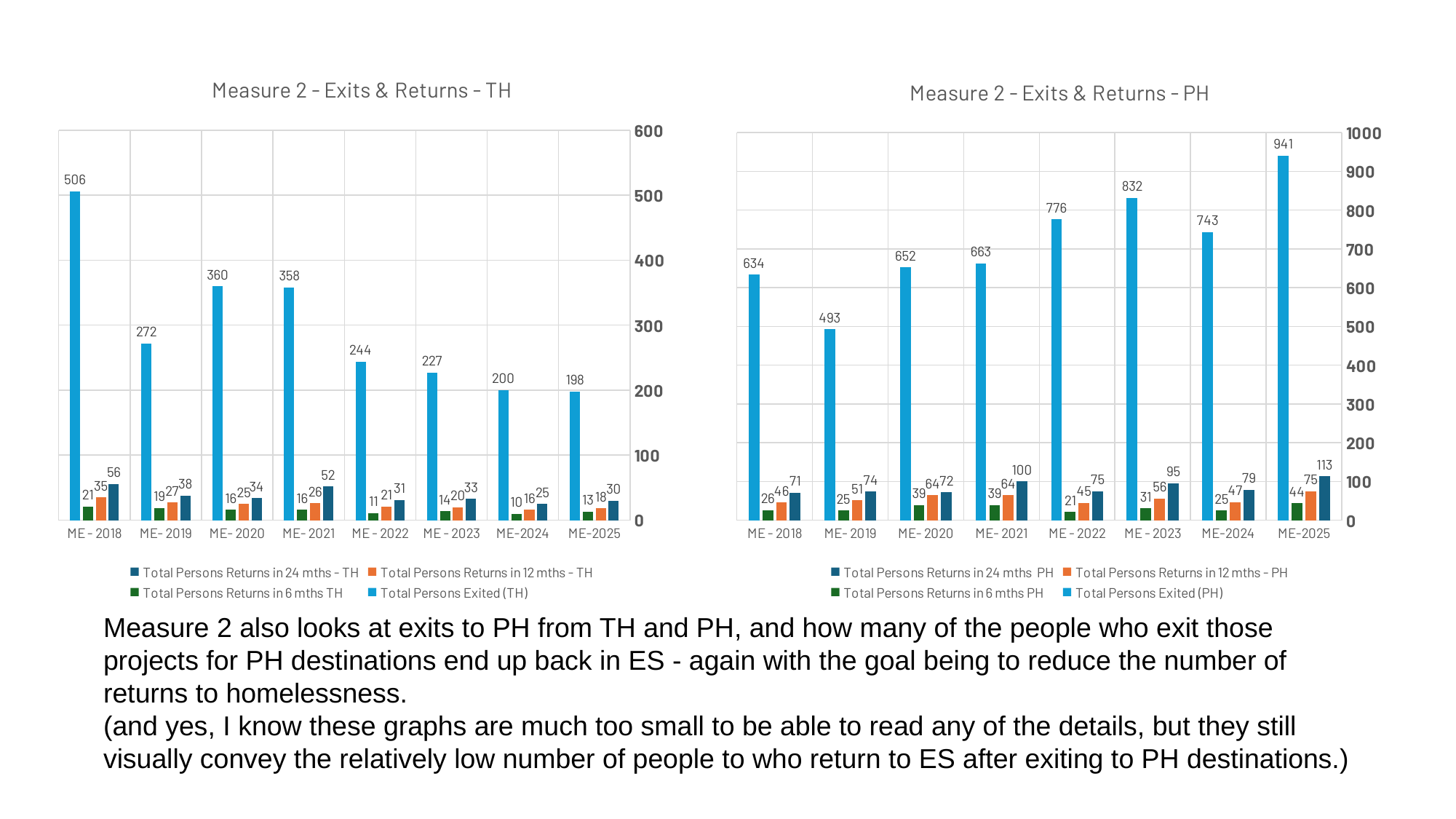

### Chart: Measure 2 - Exits & Returns - TH

| Category |  |  |  |  |
|---|---|---|---|---|
| ME-2025 | 30.0 | 18.0 | 13.0 | 198.0 |
| ME-2024 | 25.0 | 16.0 | 10.0 | 200.0 |
| ME - 2023 | 33.0 | 20.0 | 14.0 | 227.0 |
| ME - 2022 | 31.0 | 21.0 | 11.0 | 244.0 |
| ME- 2021 | 52.0 | 26.0 | 16.0 | 358.0 |
| ME- 2020 | 34.0 | 25.0 | 16.0 | 360.0 |
| ME- 2019 | 38.0 | 27.0 | 19.0 | 272.0 |
| ME - 2018 | 56.0 | 35.0 | 21.0 | 506.0 |

### Chart: Measure 2 - Exits & Returns - PH

| Category |  |  |  |  |
|---|---|---|---|---|
| ME-2025 | 113.0 | 75.0 | 44.0 | 941.0 |
| ME-2024 | 79.0 | 47.0 | 25.0 | 743.0 |
| ME - 2023 | 95.0 | 56.0 | 31.0 | 832.0 |
| ME - 2022 | 75.0 | 45.0 | 21.0 | 776.0 |
| ME- 2021 | 100.0 | 64.0 | 39.0 | 663.0 |
| ME- 2020 | 72.0 | 64.0 | 39.0 | 652.0 |
| ME- 2019 | 74.0 | 51.0 | 25.0 | 493.0 |
| ME - 2018 | 71.0 | 46.0 | 26.0 | 634.0 |
Measure 2 also looks at exits to PH from TH and PH, and how many of the people who exit those projects for PH destinations end up back in ES - again with the goal being to reduce the number of returns to homelessness.
(and yes, I know these graphs are much too small to be able to read any of the details, but they still visually convey the relatively low number of people to who return to ES after exiting to PH destinations.)